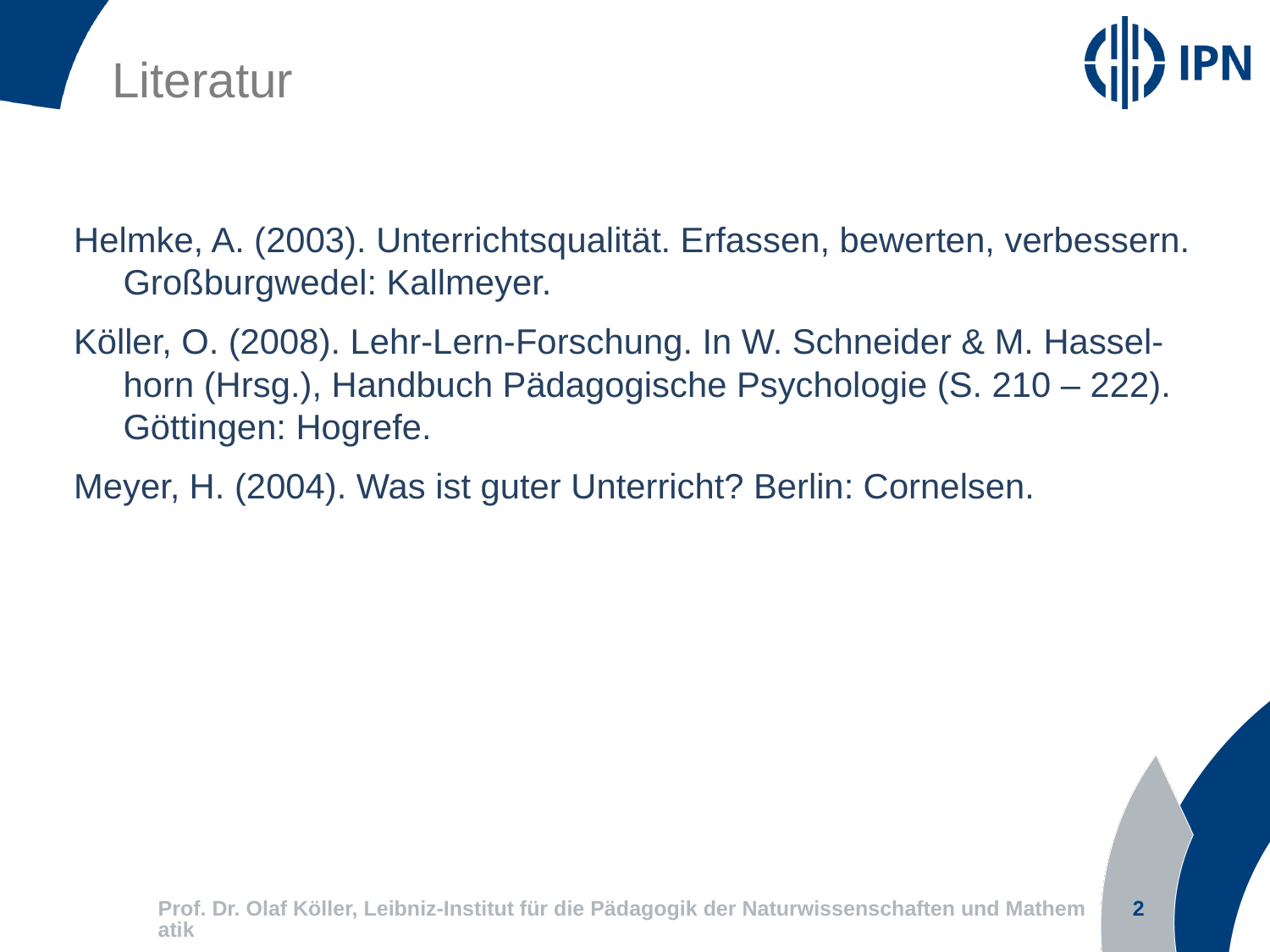

Literatur
Helmke, A. (2003). Unterrichtsqualität. Erfassen, bewerten, verbessern. Großburgwedel: Kallmeyer.
Köller, O. (2008). Lehr-Lern-Forschung. In W. Schneider & M. Hassel-horn (Hrsg.), Handbuch Pädagogische Psychologie (S. 210 – 222). Göttingen: Hogrefe.
Meyer, H. (2004). Was ist guter Unterricht? Berlin: Cornelsen.

Prof. Dr. Olaf Köller, Leibniz-Institut für die Pädagogik der Naturwissenschaften und Mathematik
2